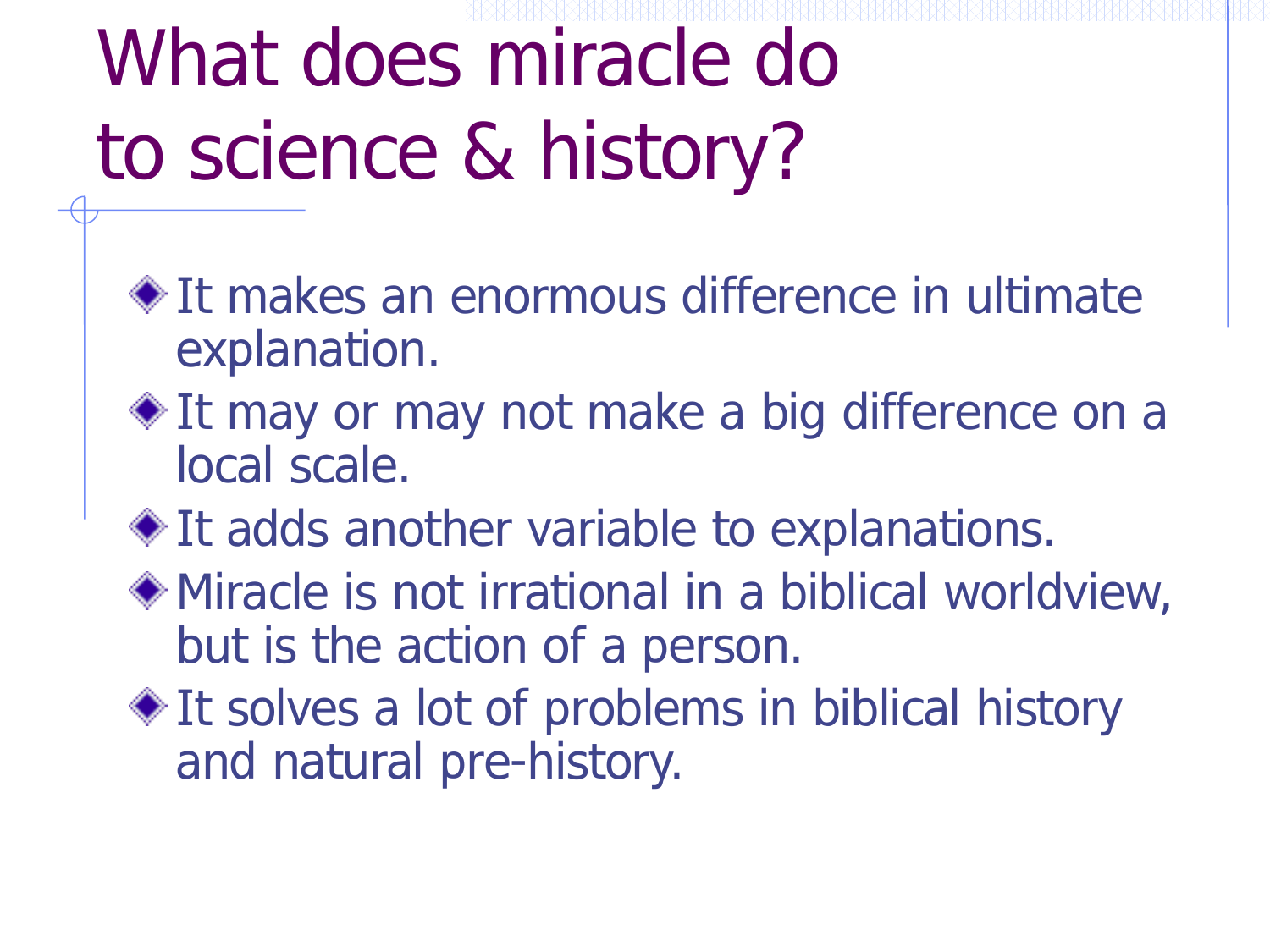

# What does miracle do to science & history?
It makes an enormous difference in ultimate explanation.
It may or may not make a big difference on a local scale.
It adds another variable to explanations.
Miracle is not irrational in a biblical worldview, but is the action of a person.
It solves a lot of problems in biblical history and natural pre-history.